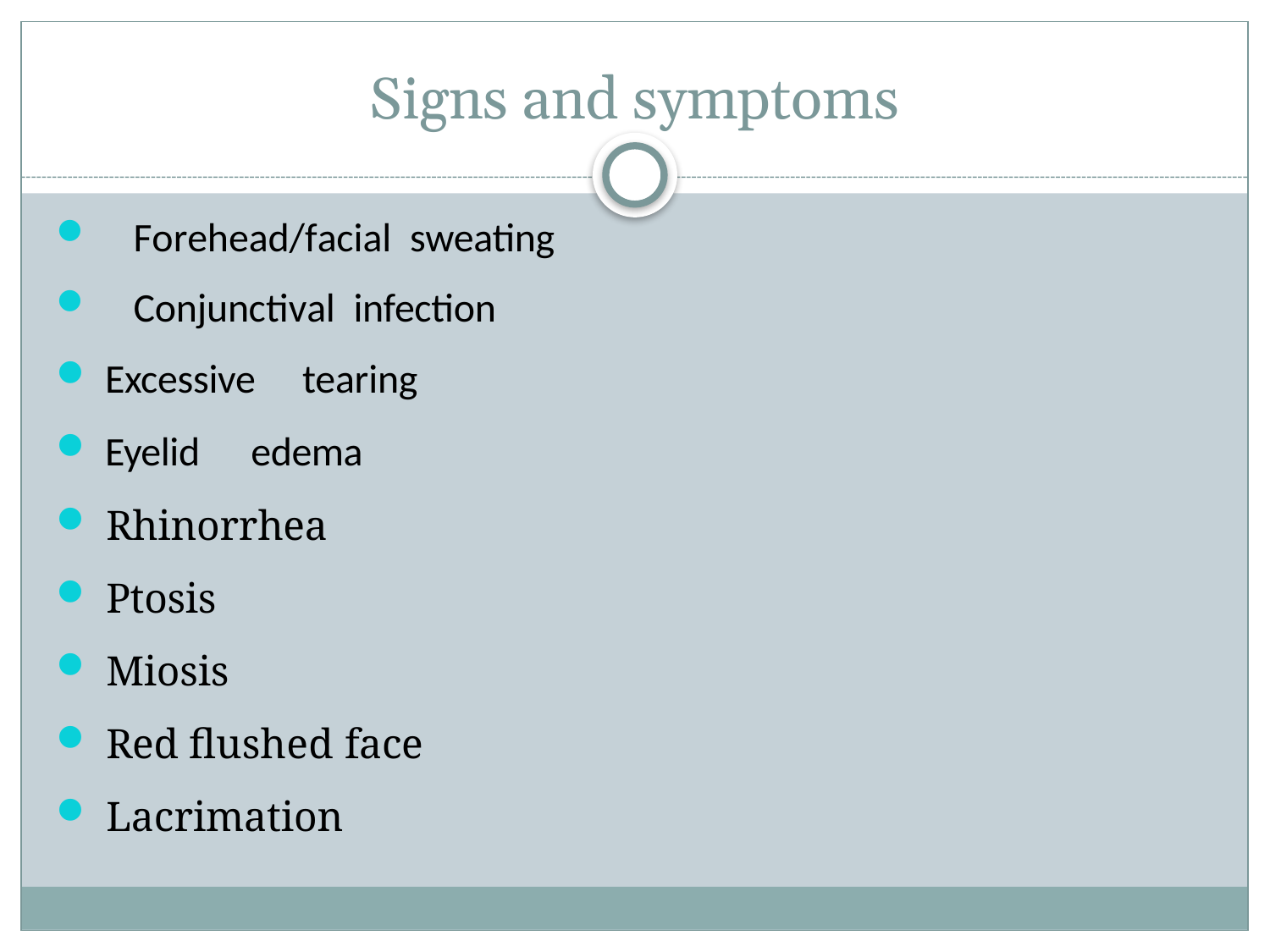

# Signs and symptoms
	Forehead/facial  sweating
	Conjunctival  infection
Excessive	tearing
Eyelid	edema
Rhinorrhea
Ptosis
Miosis
Red flushed face
Lacrimation